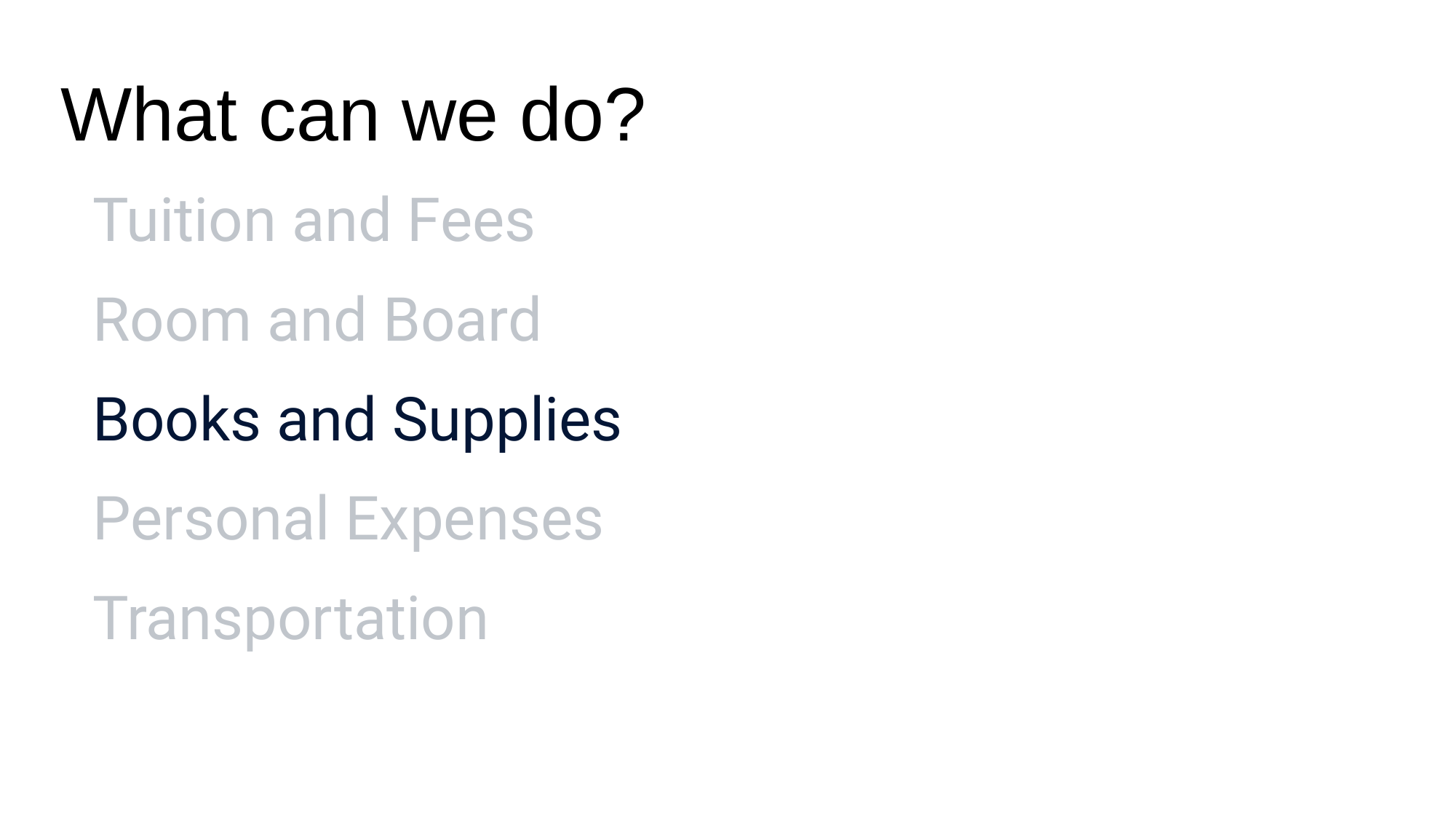

# What can we do?
Tuition and Fees
Room and Board
Books and Supplies
Personal Expenses
Transportation